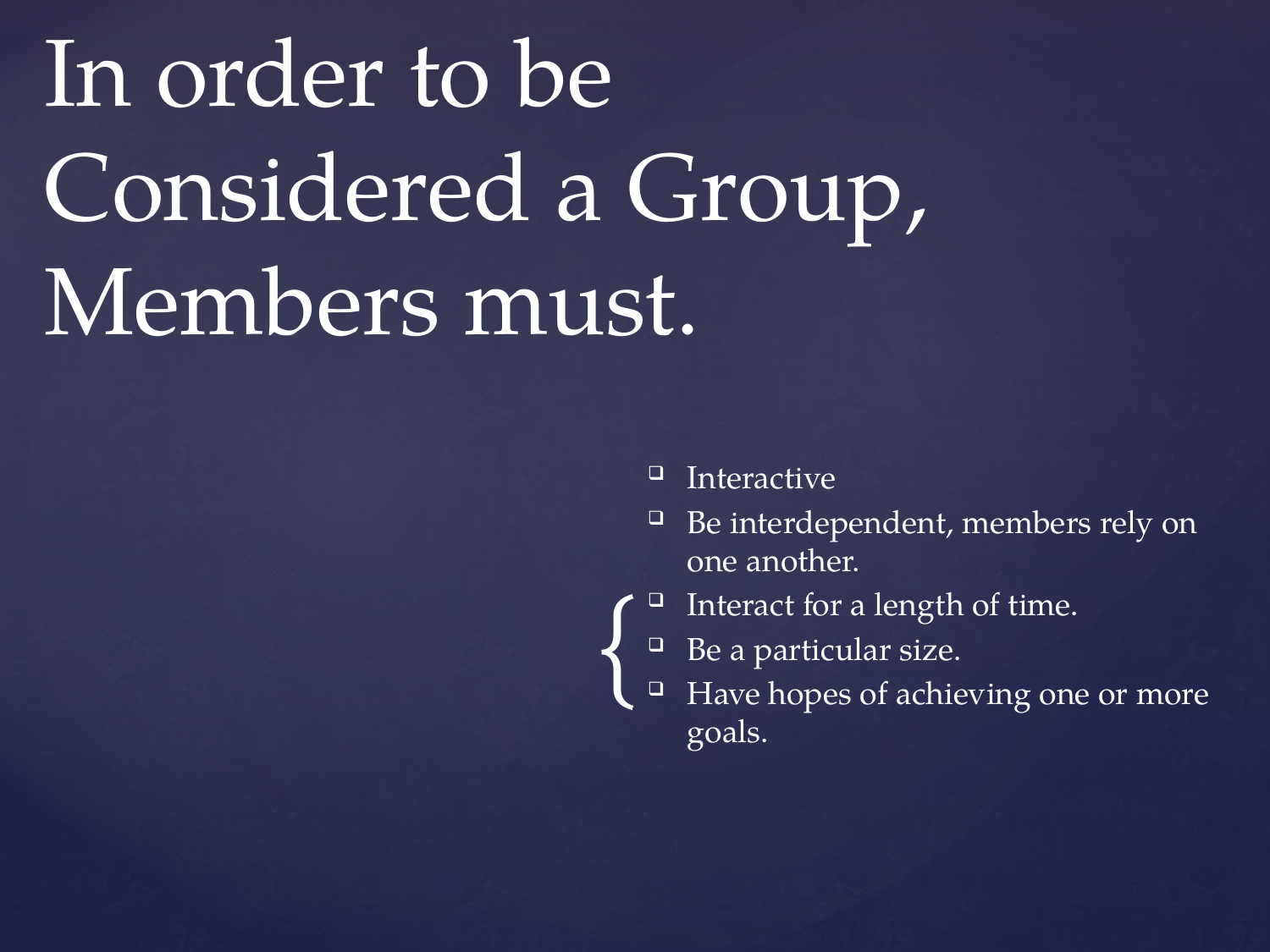

# In order to be Considered a Group, Members must.
Interactive
Be interdependent, members rely on one another.
Interact for a length of time.
Be a particular size.
Have hopes of achieving one or more goals.